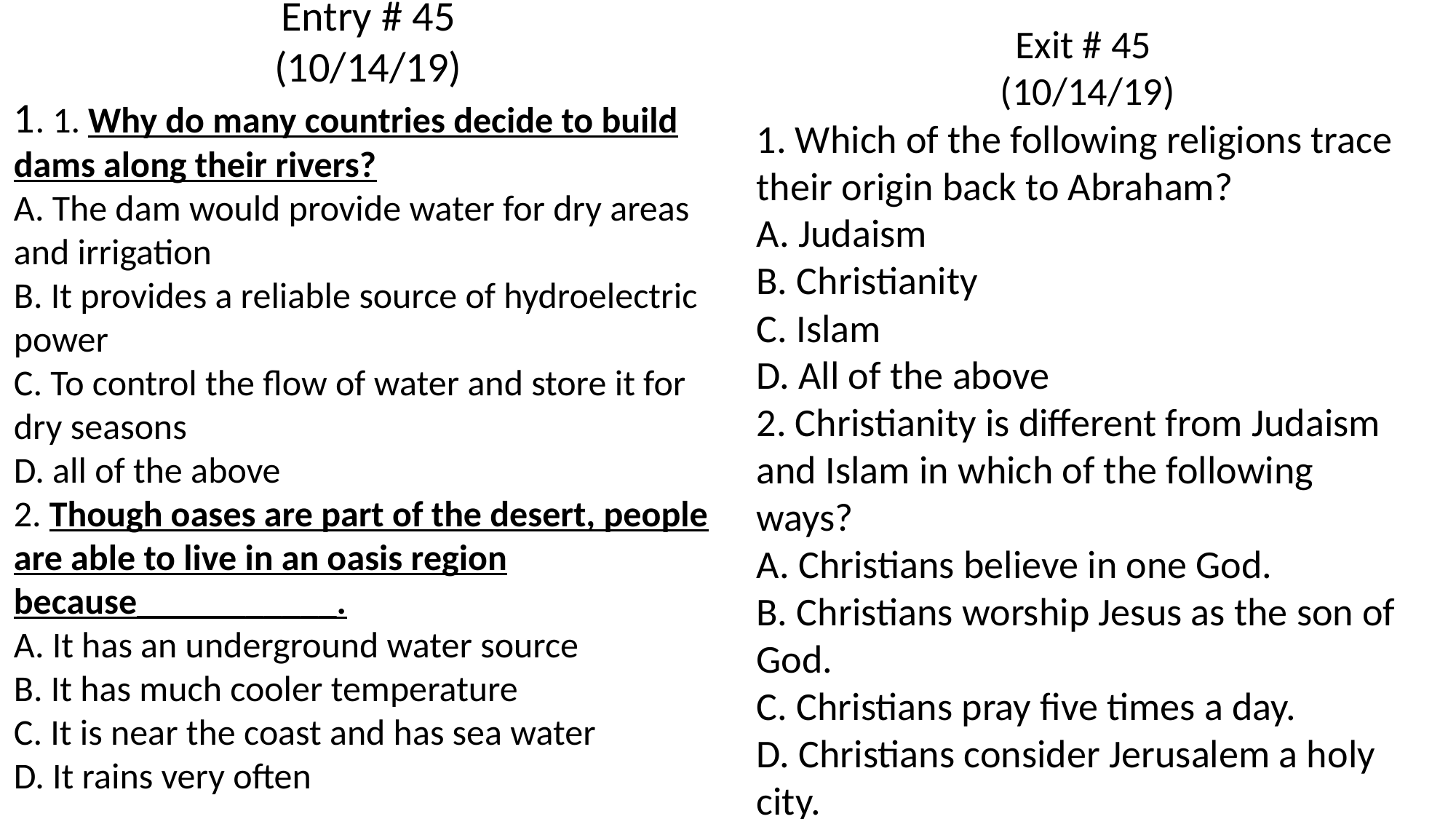

Entry # 45
(10/14/19)
1. 1. Why do many countries decide to build dams along their rivers?
A. The dam would provide water for dry areas and irrigation
B. It provides a reliable source of hydroelectric power
C. To control the flow of water and store it for dry seasons
D. all of the above
2. Though oases are part of the desert, people are able to live in an oasis region because___________.
A. It has an underground water source
B. It has much cooler temperature
C. It is near the coast and has sea water
D. It rains very often

Exit # 45
(10/14/19)
1. Which of the following religions trace their origin back to Abraham?
A. Judaism
B. Christianity
C. Islam
D. All of the above
2. Christianity is different from Judaism and Islam in which of the following ways?
A. Christians believe in one God.
B. Christians worship Jesus as the son of God.
C. Christians pray five times a day.
D. Christians consider Jerusalem a holy city.